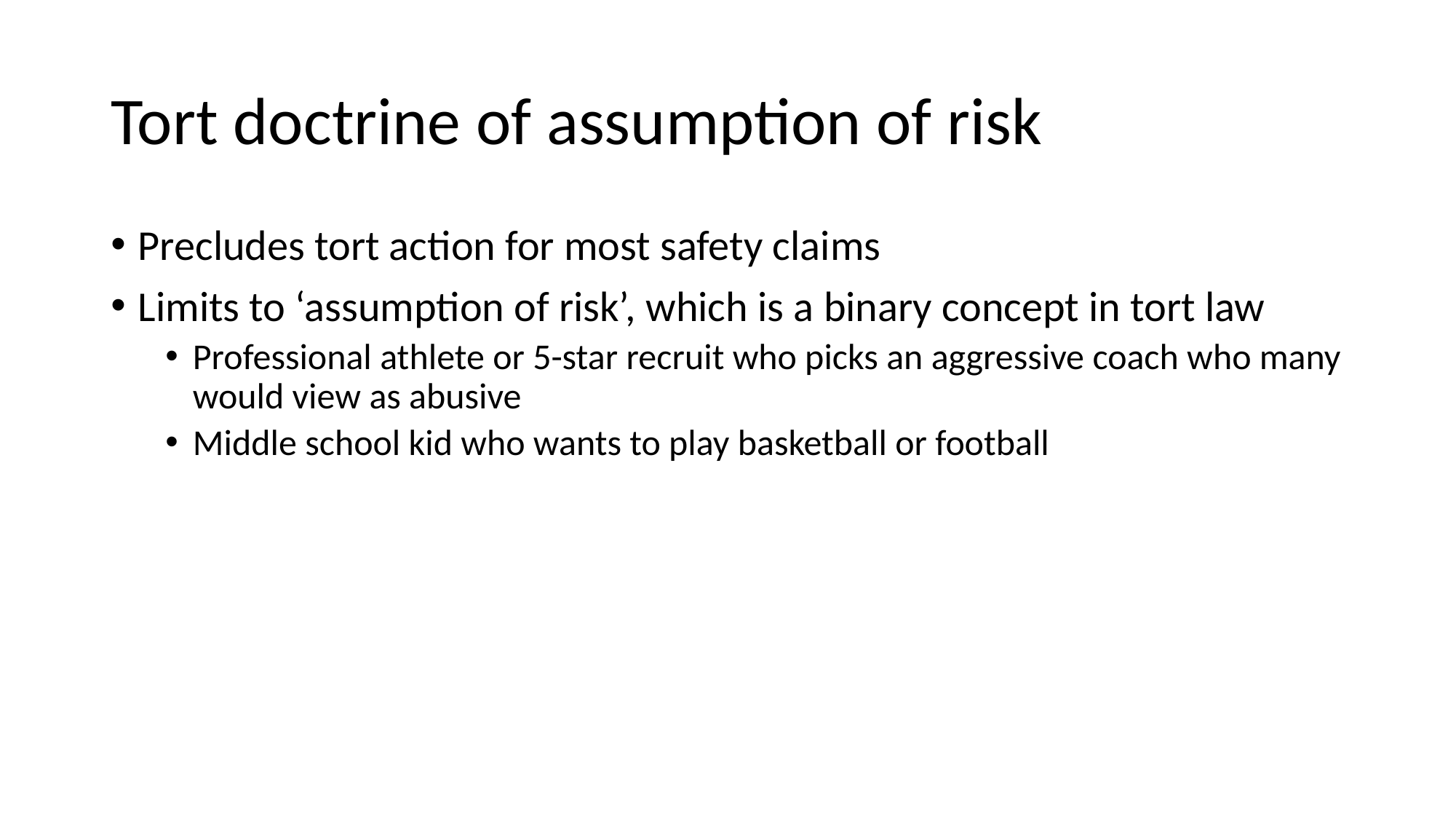

# Tort doctrine of assumption of risk
Precludes tort action for most safety claims
Limits to ‘assumption of risk’, which is a binary concept in tort law
Professional athlete or 5-star recruit who picks an aggressive coach who many would view as abusive
Middle school kid who wants to play basketball or football